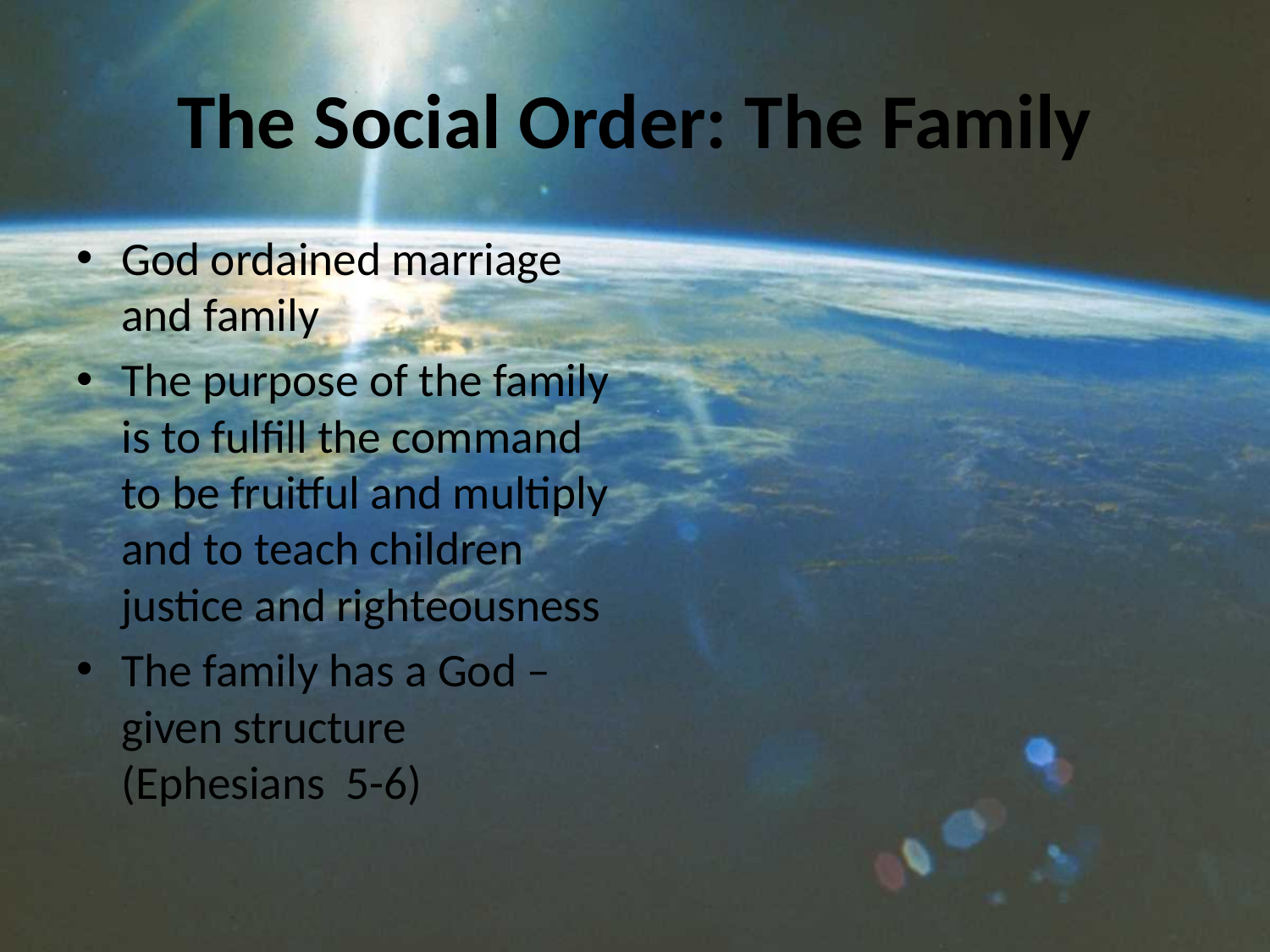

# The Social Order: The Family
God ordained marriage and family
The purpose of the family is to fulfill the command to be fruitful and multiply and to teach children justice and righteousness
The family has a God –given structure (Ephesians  5-6)
Children